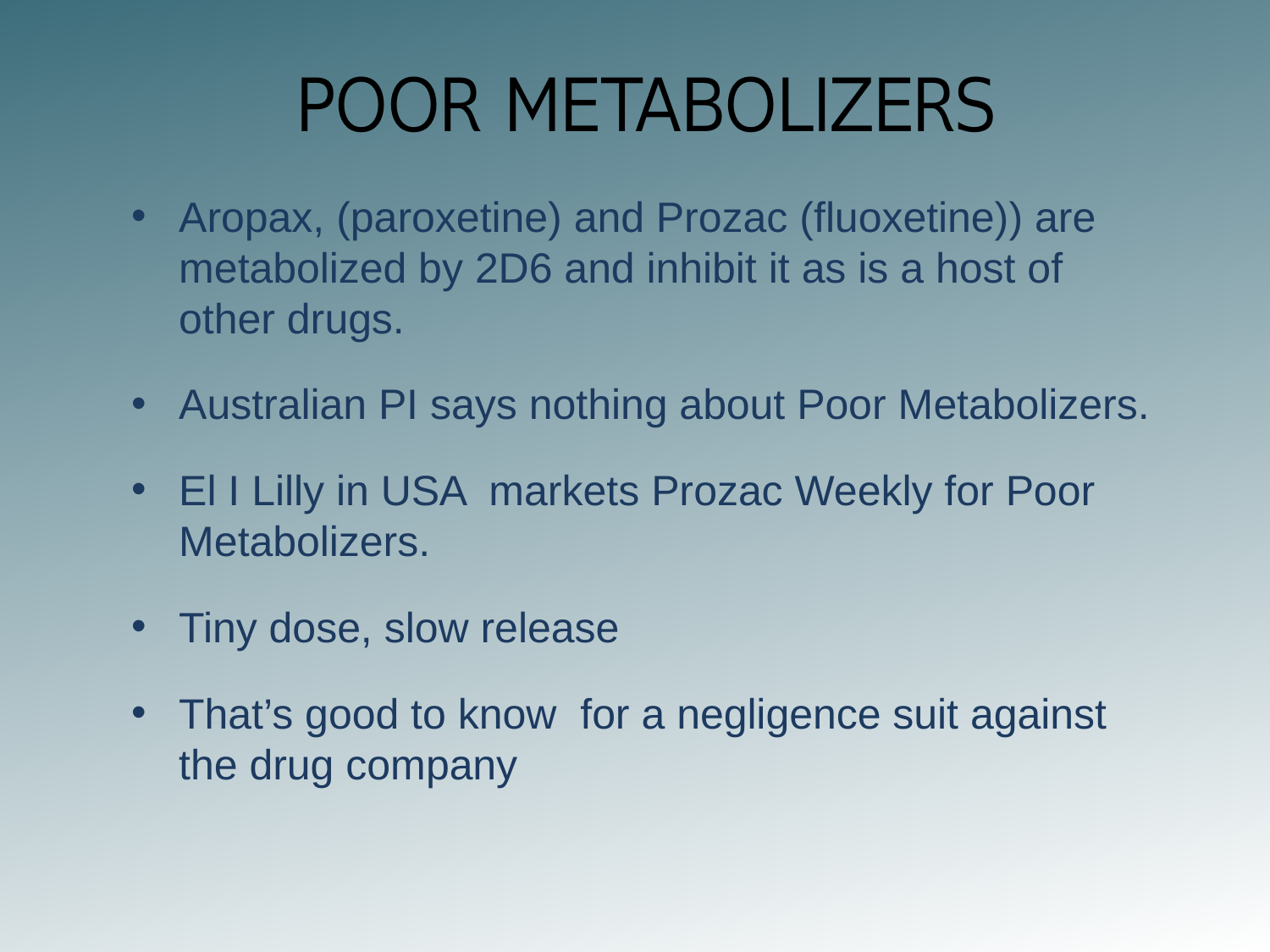

# POOR METABOLIZERS
Aropax, (paroxetine) and Prozac (fluoxetine)) are metabolized by 2D6 and inhibit it as is a host of other drugs.
Australian PI says nothing about Poor Metabolizers.
El I Lilly in USA  markets Prozac Weekly for Poor Metabolizers.
Tiny dose, slow release
That’s good to know  for a negligence suit against the drug company